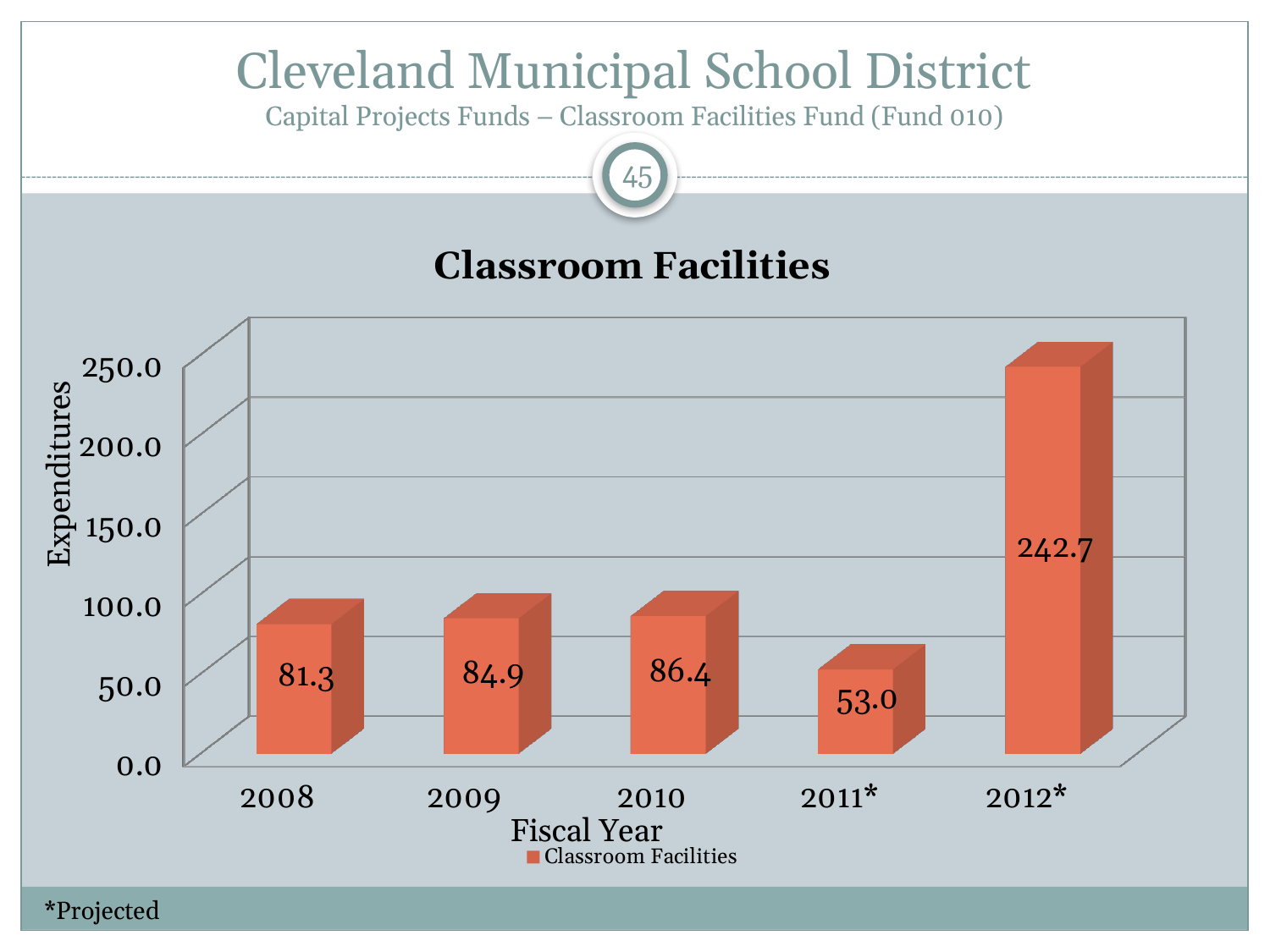

# Cleveland Municipal School District Capital Projects Funds – Classroom Facilities Fund (Fund 010)
45

[unsupported chart]

Expenditures
Fiscal Year
*Projected